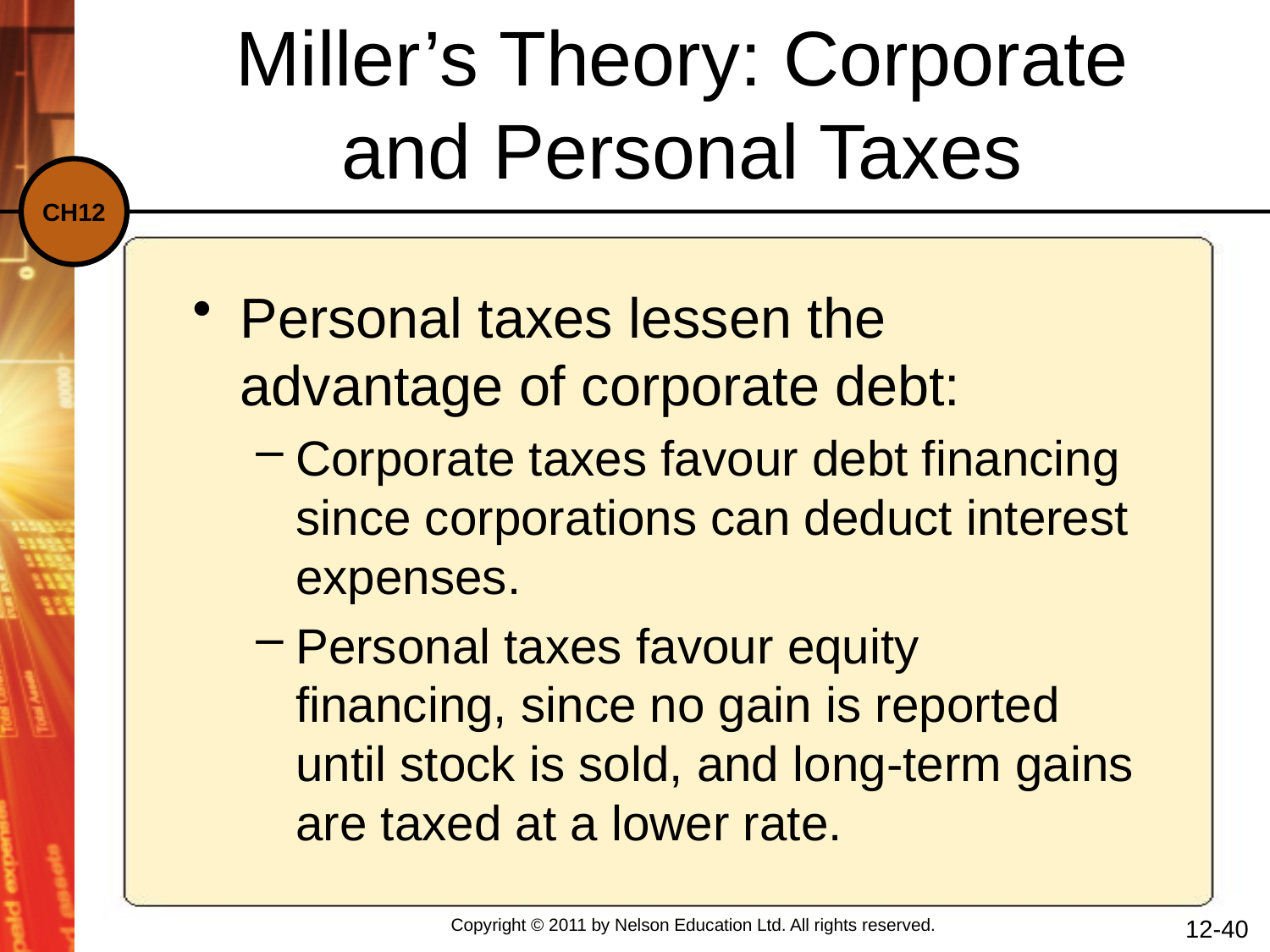

Miller’s Theory: Corporate and Personal Taxes
Personal taxes lessen the advantage of corporate debt:
Corporate taxes favour debt financing since corporations can deduct interest expenses.
Personal taxes favour equity financing, since no gain is reported until stock is sold, and long-term gains are taxed at a lower rate.
12-40
Copyright © 2011 by Nelson Education Ltd. All rights reserved.